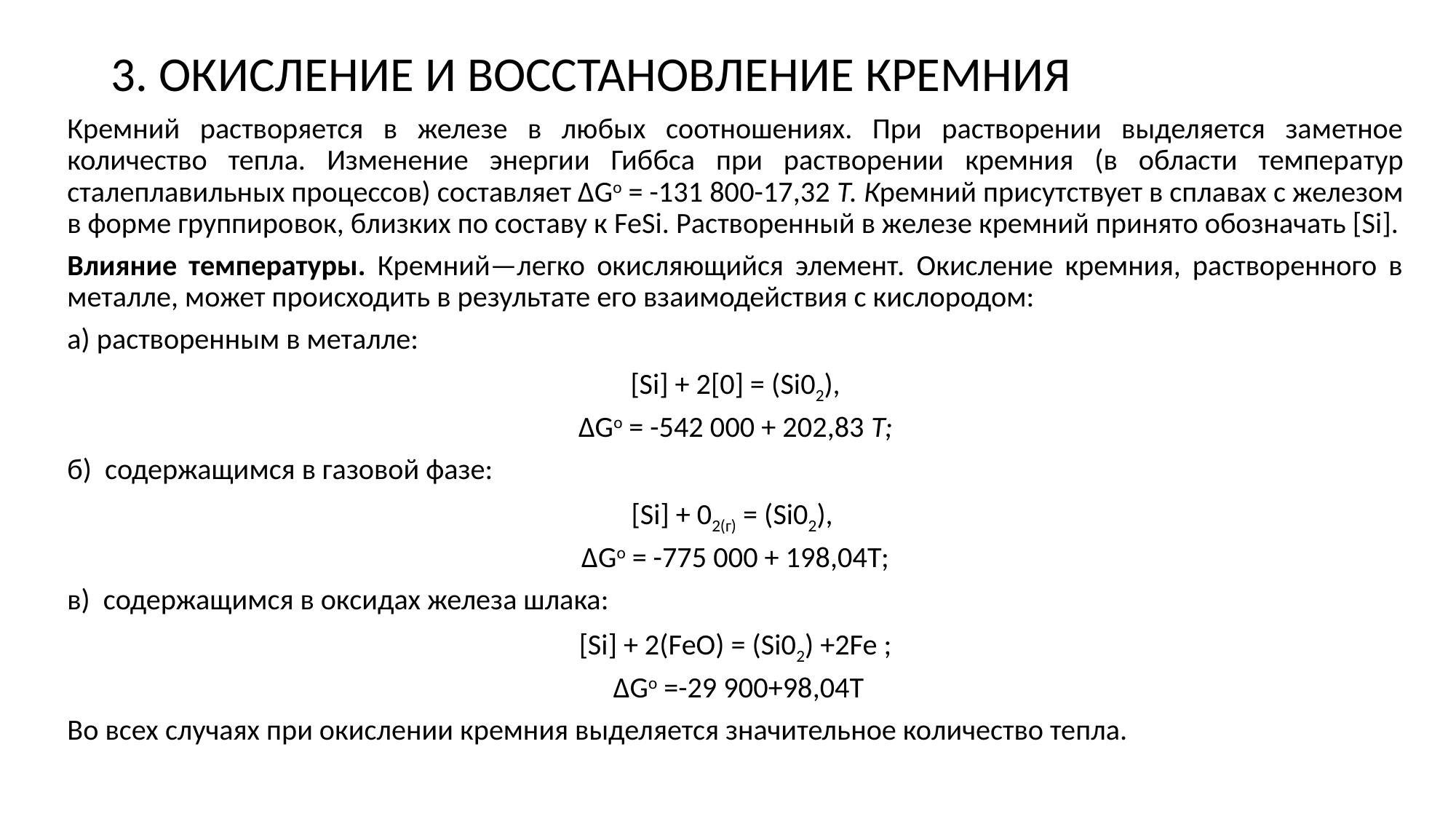

# 3. ОКИСЛЕНИЕ И ВОССТАНОВЛЕНИЕ КРЕМНИЯ
Кремний растворяется в железе в лю­бых соотношениях. При растворении выделяется заметное количество теп­ла. Изменение энергии Гиббса при рас­творении кремния (в области темпера­тур сталеплавильных процессов) со­ставляет ΔGo = -131 800-17,32 Т. Кремний присутствует в сплавах с железом в форме группиро­вок, близких по составу к FeSi. Рас­творенный в железе кремний принято обозначать [Si].
Влияние температуры. Крем­ний—легко окисляющийся элемент. Окисление кремния, растворенного в металле, может происходить в резуль­тате его взаимодействия с кислородом:
а) растворенным в металле:
[Si] + 2[0] = (Si02),
ΔGo = -542 000 + 202,83 Т;
б)  содержащимся в газовой фазе:
[Si] + 02(г) = (Si02),
ΔGo = -775 000 + 198,04Т;
в)  содержащимся в оксидах железа шлака:
[Si] + 2(FeO) = (Si02) +2Fe ;
 ΔGo =-29 900+98,04T
Во всех случаях при окислении кремния выделяется значительное ко­личество тепла.